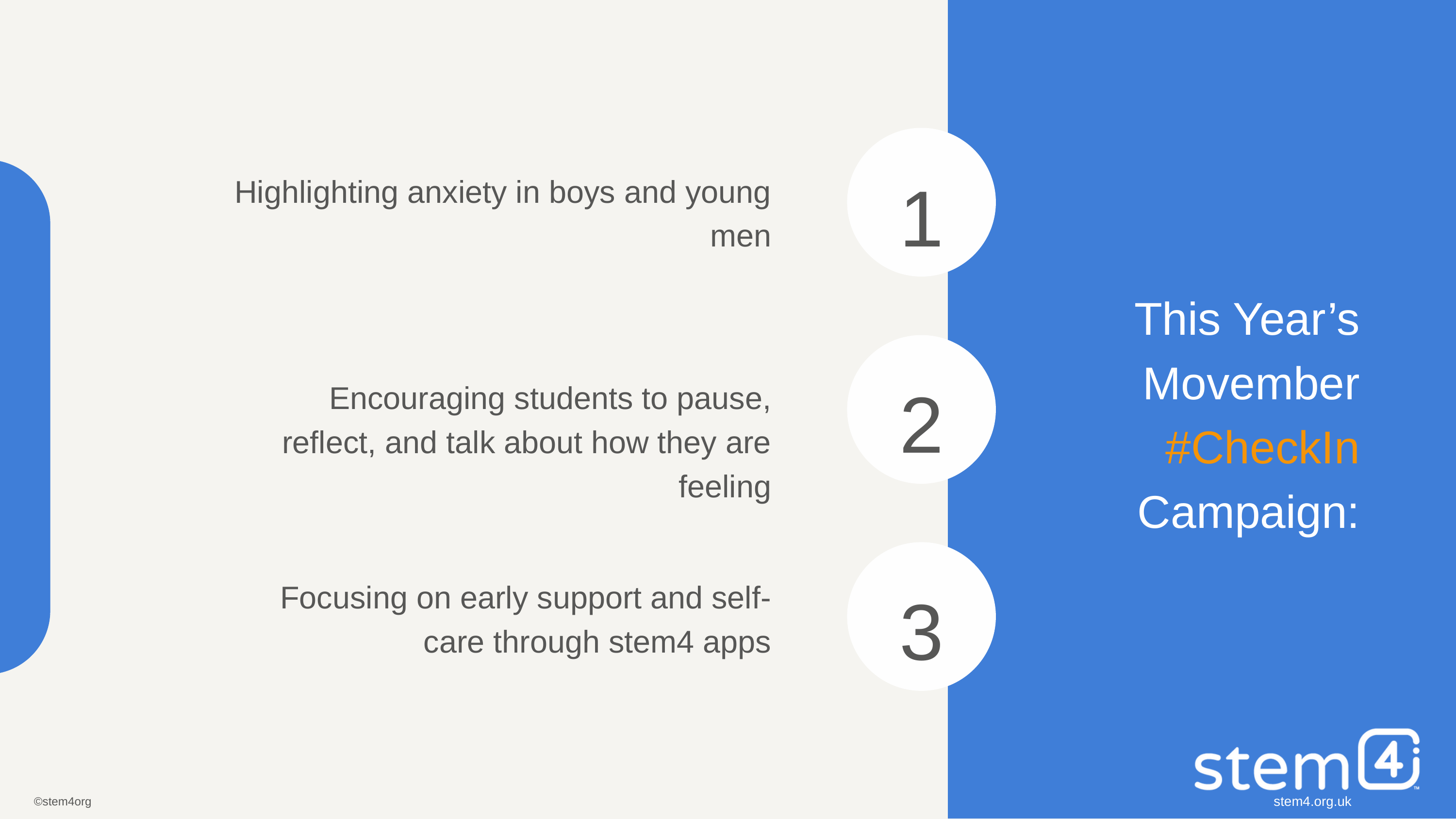

1

Highlighting anxiety in boys and young men
This Year’s Movember #CheckIn
Campaign:

2
Encouraging students to pause, reflect, and talk about how they are feeling

3
Focusing on early support and self-care through stem4 apps

stem4.org.uk
©stem4org